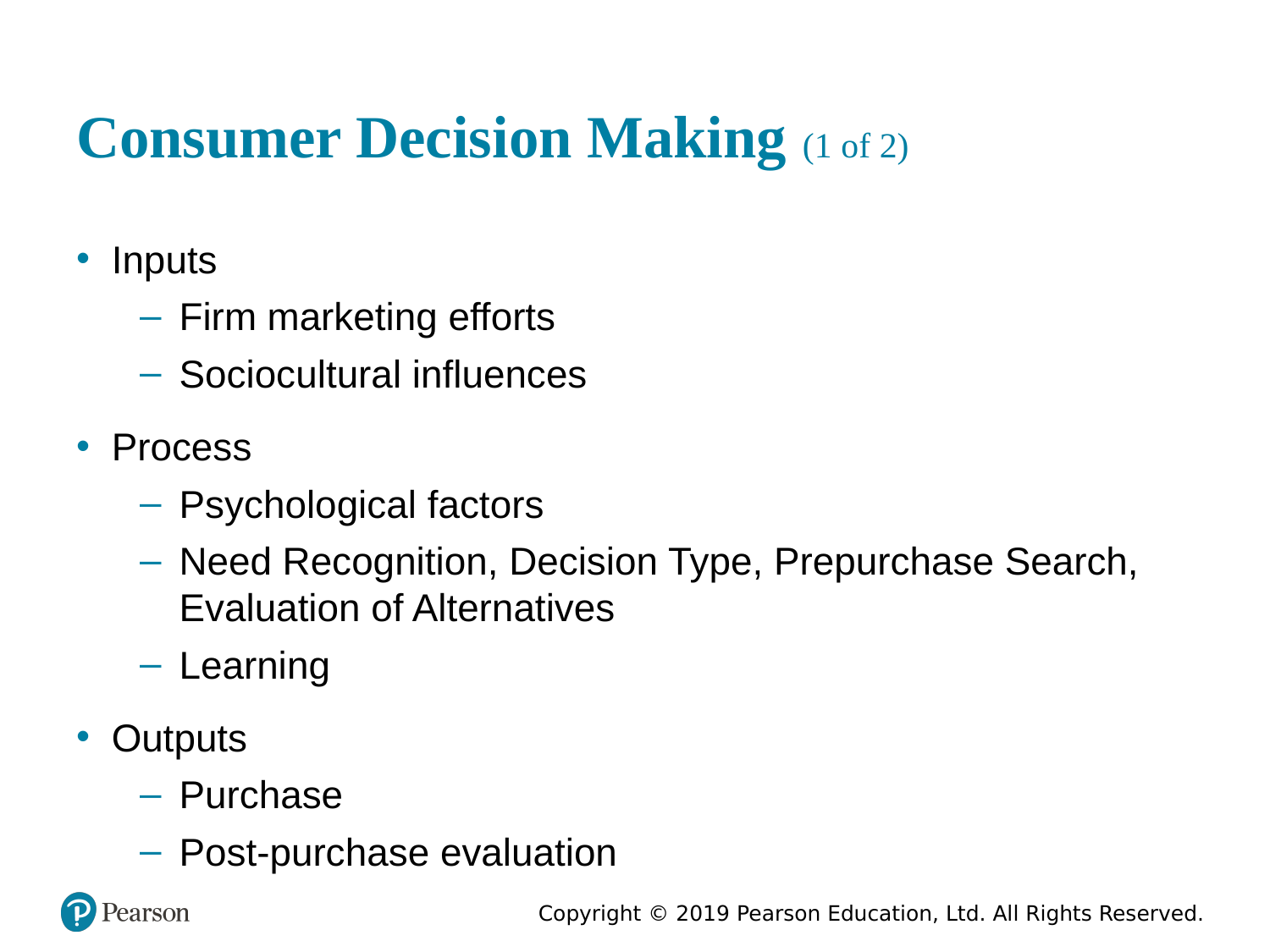

# Consumer Decision Making (1 of 2)
Inputs
Firm marketing efforts
Sociocultural influences
Process
Psychological factors
Need Recognition, Decision Type, Prepurchase Search, Evaluation of Alternatives
Learning
Outputs
Purchase
Post-purchase evaluation